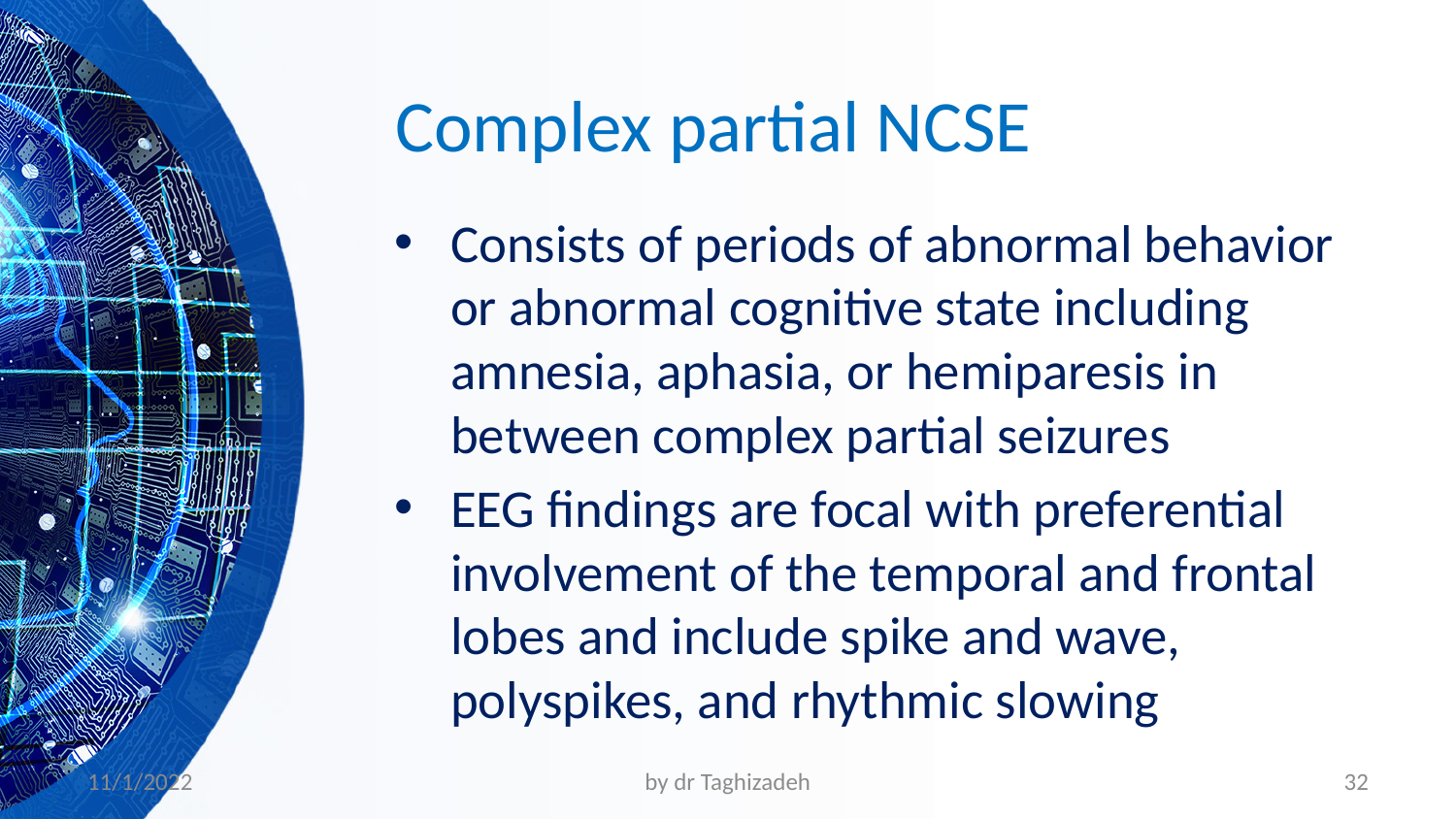

# Complex partial NCSE
Consists of periods of abnormal behavior or abnormal cognitive state including amnesia, aphasia, or hemiparesis in between complex partial seizures
EEG findings are focal with preferential involvement of the temporal and frontal lobes and include spike and wave, polyspikes, and rhythmic slowing
11/1/2022
by dr Taghizadeh
32